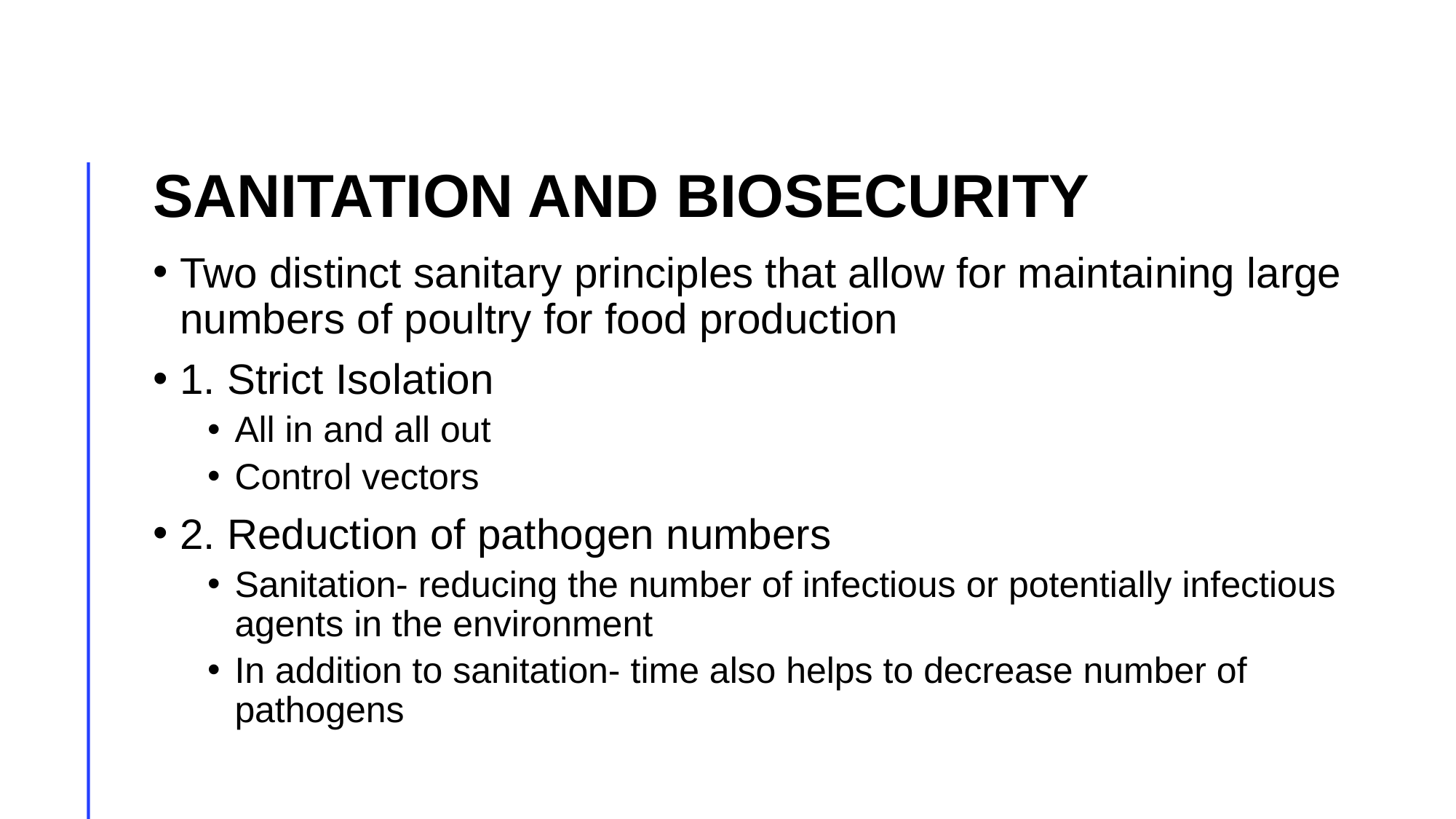

# Sanitation and Biosecurity
Two distinct sanitary principles that allow for maintaining large numbers of poultry for food production
1. Strict Isolation
All in and all out
Control vectors
2. Reduction of pathogen numbers
Sanitation- reducing the number of infectious or potentially infectious agents in the environment
In addition to sanitation- time also helps to decrease number of pathogens